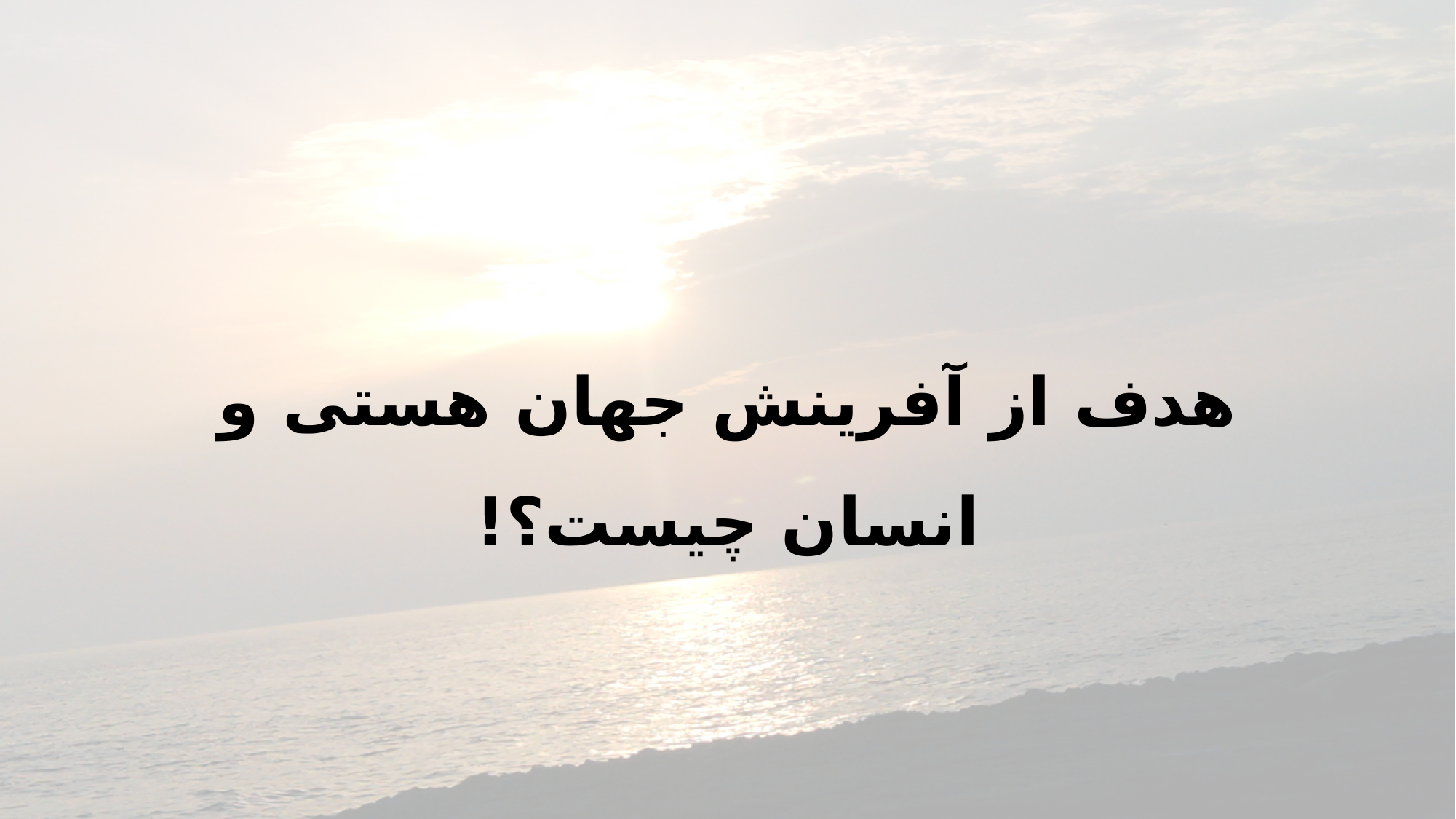

هدف از آفرینش جهان هستی و انسان چیست؟!